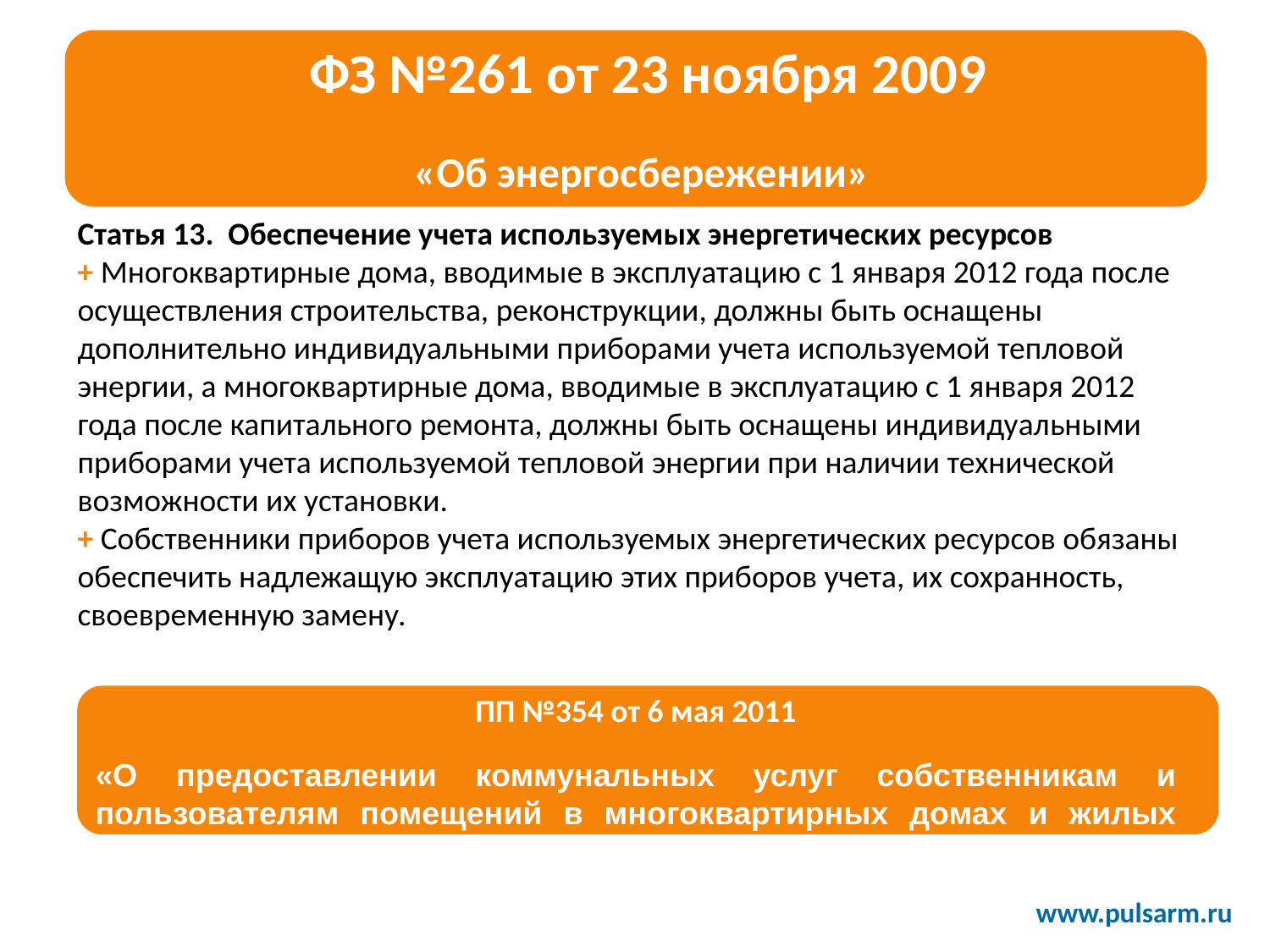

ФЗ №261 от 23 ноября 2009
«Об энергосбережении»
Статья 13.  Обеспечение учета используемых энергетических ресурсов
+ Многоквартирные дома, вводимые в эксплуатацию с 1 января 2012 года после осуществления строительства, реконструкции, должны быть оснащены дополнительно индивидуальными приборами учета используемой тепловой энергии, а многоквартирные дома, вводимые в эксплуатацию с 1 января 2012 года после капитального ремонта, должны быть оснащены индивидуальными приборами учета используемой тепловой энергии при наличии технической возможности их установки.
+ Собственники приборов учета используемых энергетических ресурсов обязаны обеспечить надлежащую эксплуатацию этих приборов учета, их сохранность, своевременную замену.
ПП №354 от 6 мая 2011
«О предоставлении коммунальных услуг собственникам и пользователям помещений в многоквартирных домах и жилых домов»

 www.pulsarm.ru